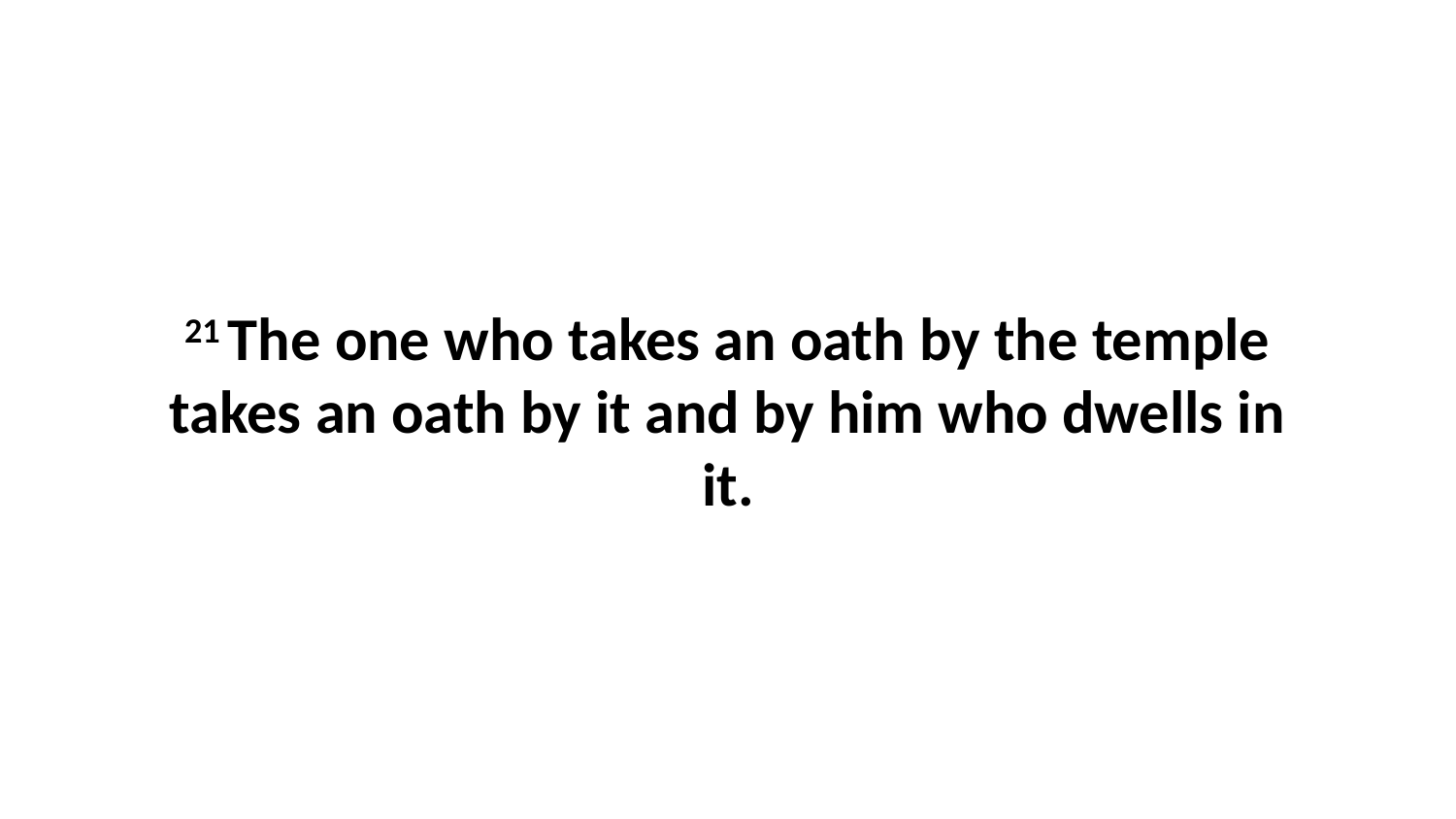

21 The one who takes an oath by the temple takes an oath by it and by him who dwells in it.